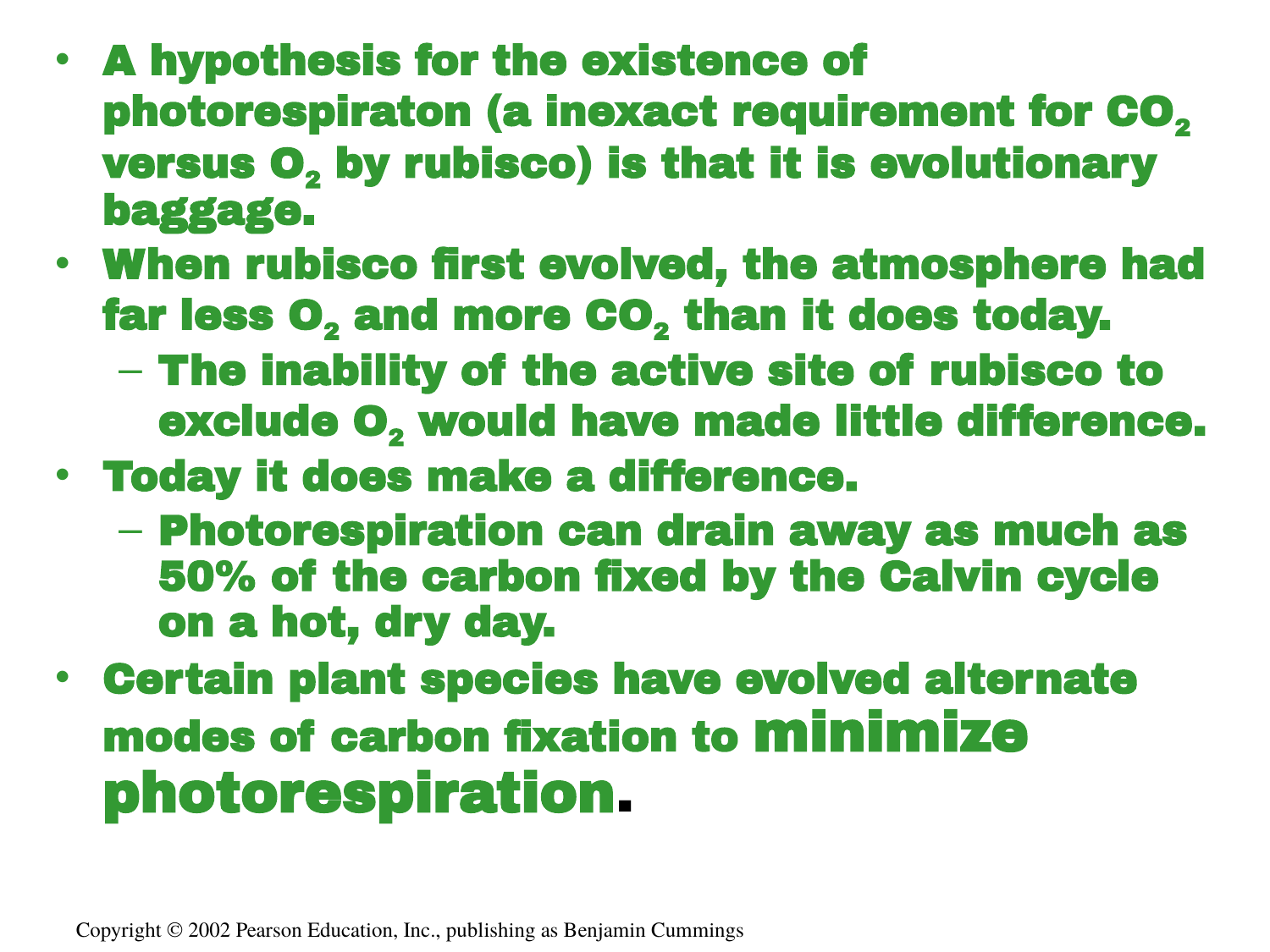

A hypothesis for the existence of photorespiraton (a inexact requirement for CO2 versus O2 by rubisco) is that it is evolutionary baggage.
When rubisco first evolved, the atmosphere had far less O2 and more CO2 than it does today.
The inability of the active site of rubisco to exclude O2 would have made little difference.
Today it does make a difference.
Photorespiration can drain away as much as 50% of the carbon fixed by the Calvin cycle on a hot, dry day.
Certain plant species have evolved alternate modes of carbon fixation to minimize photorespiration.
Copyright © 2002 Pearson Education, Inc., publishing as Benjamin Cummings